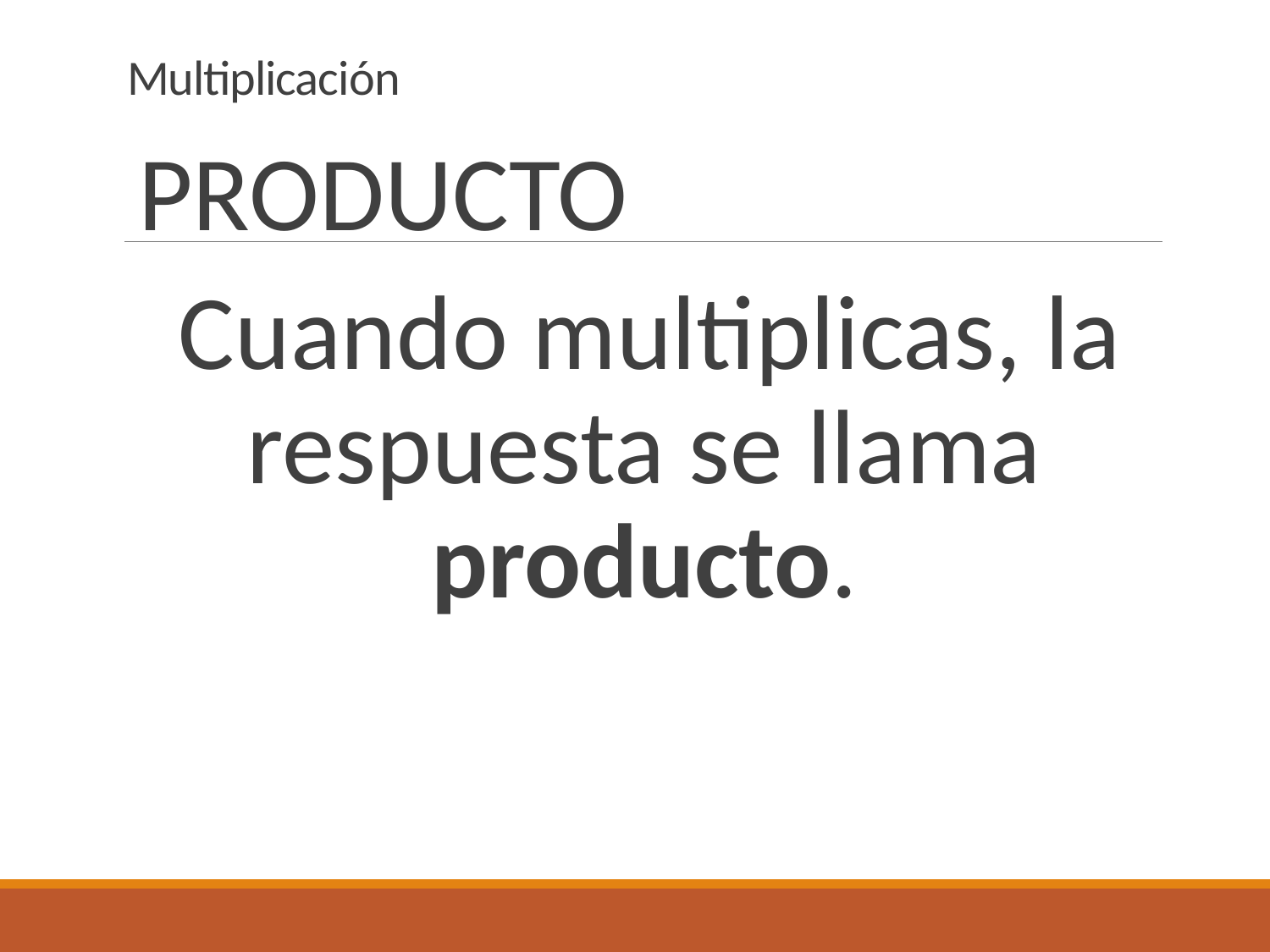

# Multiplicación
PRODUCTO
Cuando multiplicas, la respuesta se llama producto.